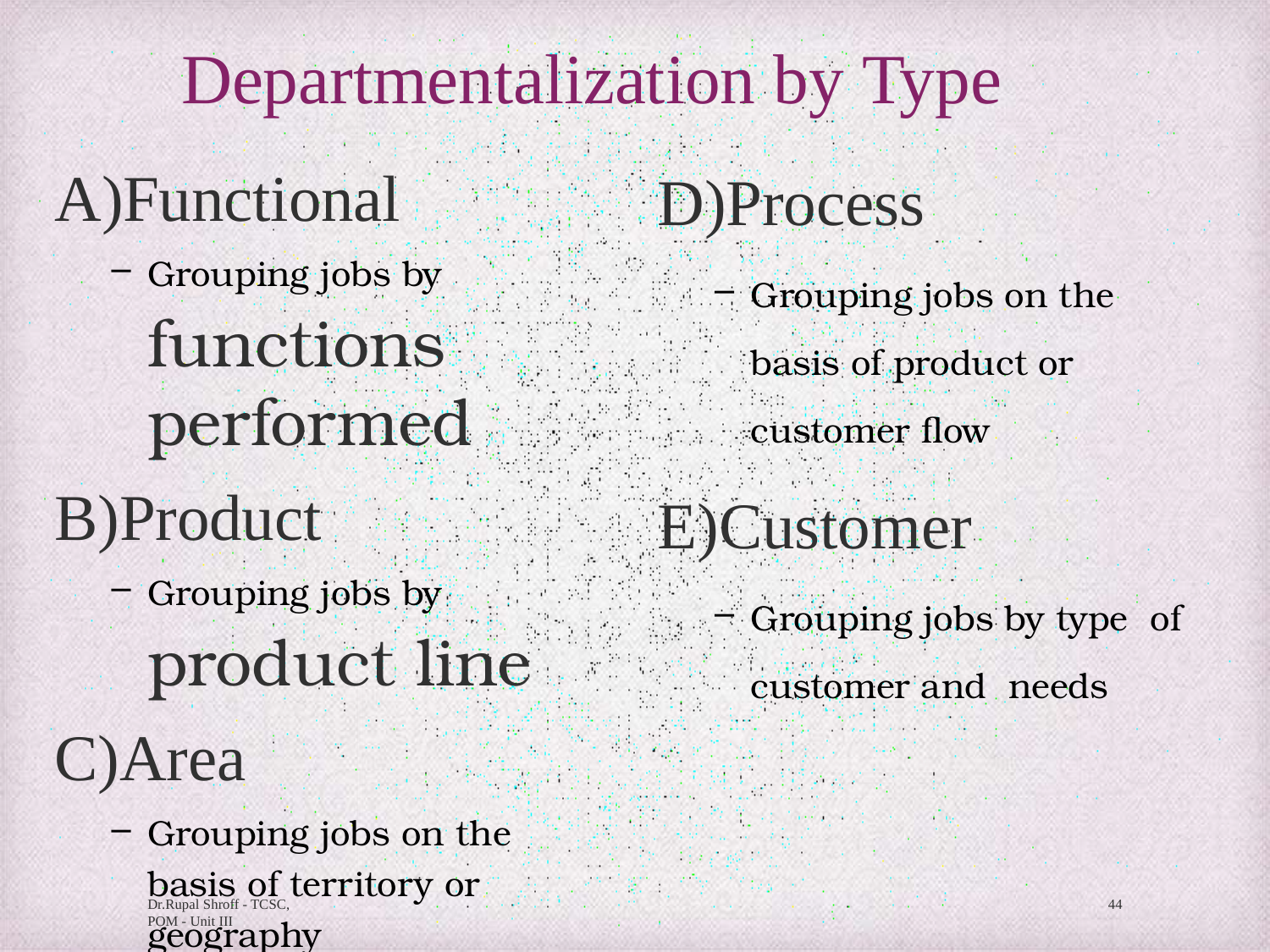

# Departmentalization by Type
Functional
Grouping jobs by
functions performed
Product
Grouping jobs by
product line
Area
Grouping jobs on the  basis of territory or  geography
Process
Grouping jobs on the  basis of product or  customer flow
Customer
Grouping jobs by type  of customer and  needs
Dr.Rupal Shroff - TCSC, POM - Unit III
44